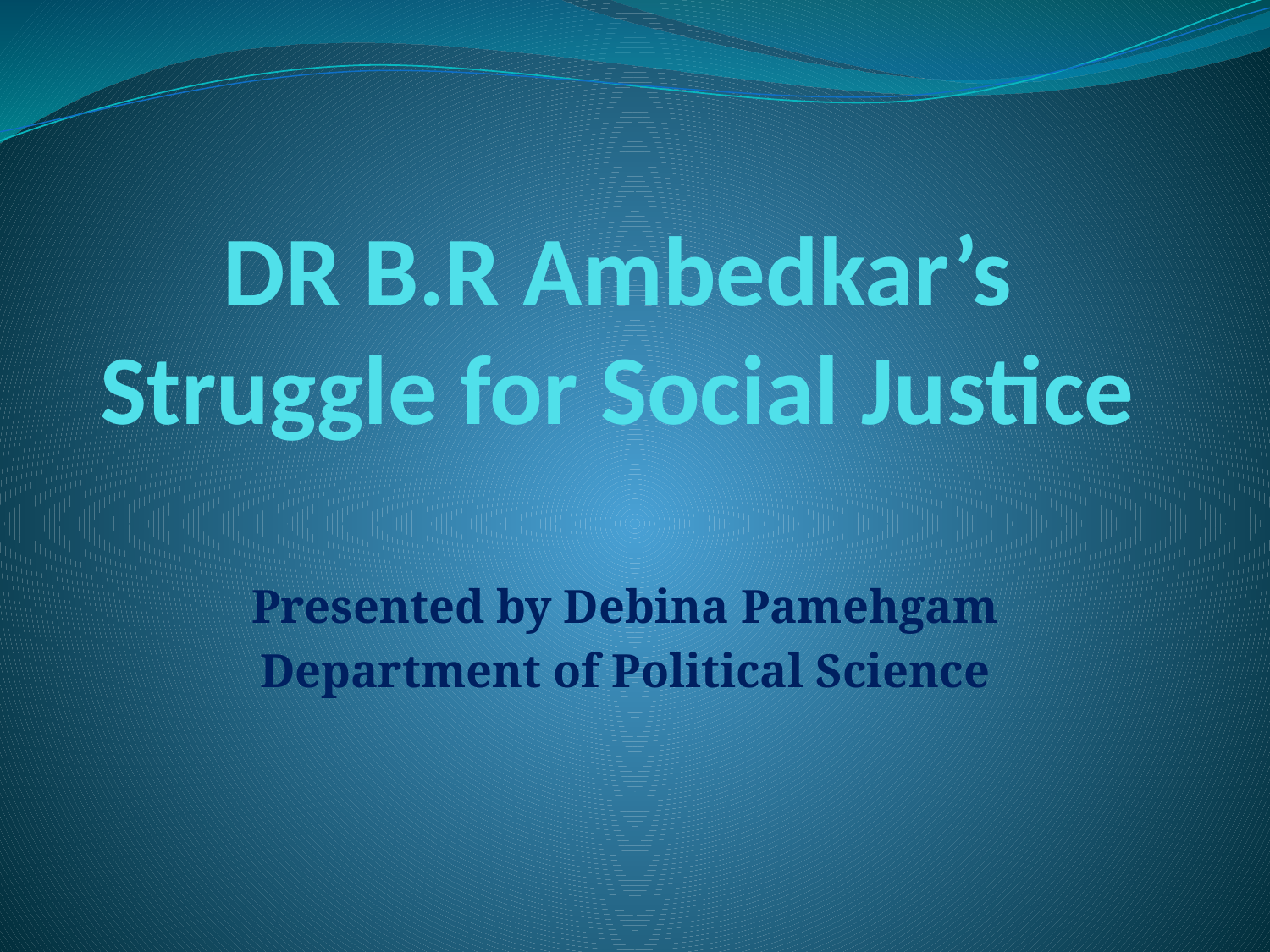

# DR B.R Ambedkar’s Struggle for Social Justice
Presented by Debina Pamehgam
Department of Political Science